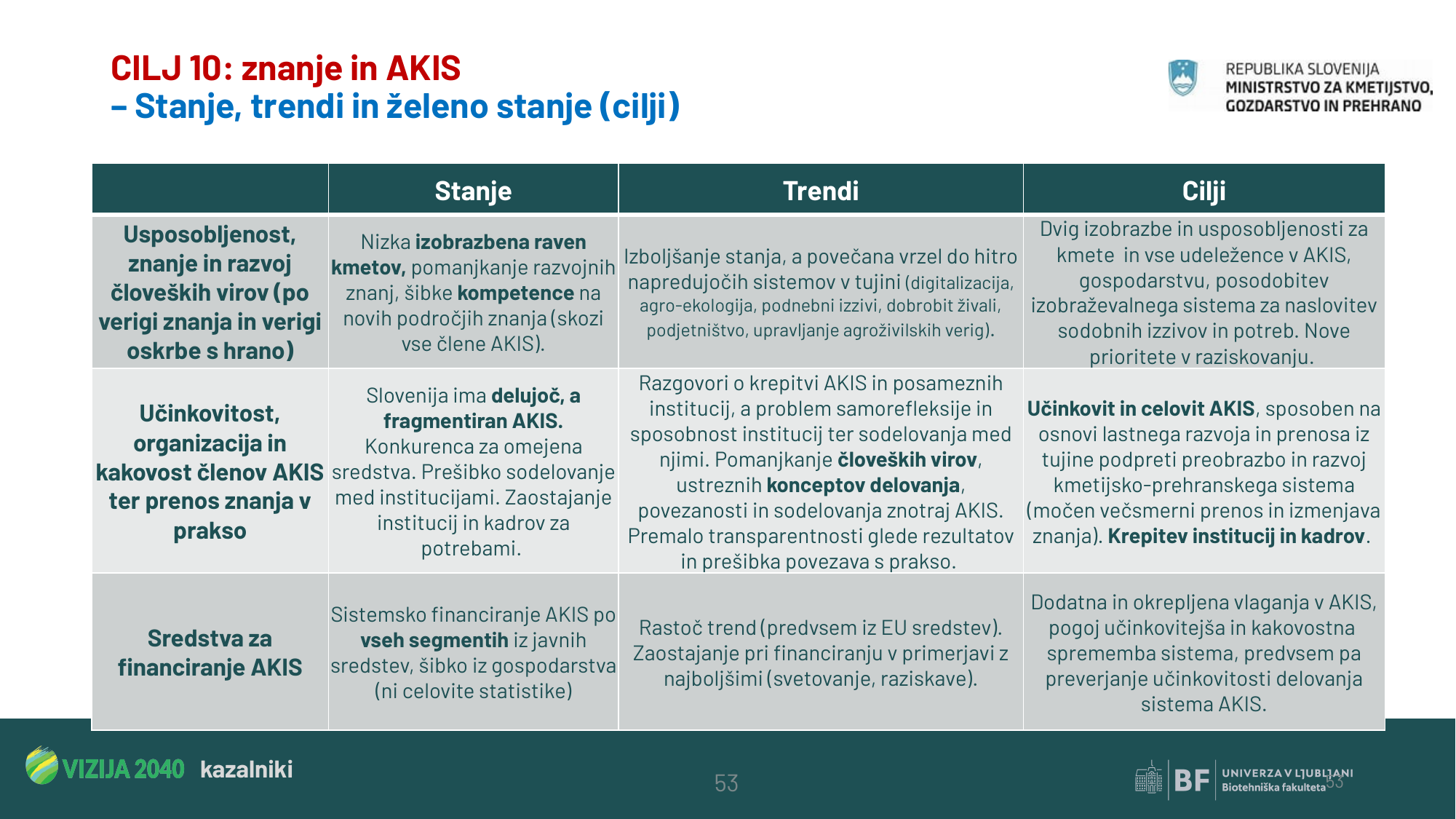

# CILJ 10: znanje in AKIS – Stanje, trendi in želeno stanje (cilji)

|  | Stanje | Trendi | Cilji |
| --- | --- | --- | --- |
| Usposobljenost, znanje in razvoj človeških virov (po verigi znanja in verigi oskrbe s hrano) | Nizka izobrazbena raven kmetov, pomanjkanje razvojnih znanj, šibke kompetence na novih področjih znanja (skozi vse člene AKIS). | Izboljšanje stanja, a povečana vrzel do hitro napredujočih sistemov v tujini (digitalizacija, agro-ekologija, podnebni izzivi, dobrobit živali, podjetništvo, upravljanje agroživilskih verig). | Dvig izobrazbe in usposobljenosti za kmete in vse udeležence v AKIS, gospodarstvu, posodobitev izobraževalnega sistema za naslovitev sodobnih izzivov in potreb. Nove prioritete v raziskovanju. |
| Učinkovitost, organizacija in kakovost členov AKIS ter prenos znanja v prakso | Slovenija ima delujoč, a fragmentiran AKIS. Konkurenca za omejena sredstva. Prešibko sodelovanje med institucijami. Zaostajanje institucij in kadrov za potrebami. | Razgovori o krepitvi AKIS in posameznih institucij, a problem samorefleksije in sposobnost institucij ter sodelovanja med njimi. Pomanjkanje človeških virov, ustreznih konceptov delovanja, povezanosti in sodelovanja znotraj AKIS. Premalo transparentnosti glede rezultatov in prešibka povezava s prakso. | Učinkovit in celovit AKIS, sposoben na osnovi lastnega razvoja in prenosa iz tujine podpreti preobrazbo in razvoj kmetijsko-prehranskega sistema (močen večsmerni prenos in izmenjava znanja). Krepitev institucij in kadrov. |
| Sredstva za financiranje AKIS | Sistemsko financiranje AKIS po vseh segmentih iz javnih sredstev, šibko iz gospodarstva (ni celovite statistike) | Rastoč trend (predvsem iz EU sredstev). Zaostajanje pri financiranju v primerjavi z najboljšimi (svetovanje, raziskave). | Dodatna in okrepljena vlaganja v AKIS, pogoj učinkovitejša in kakovostna sprememba sistema, predvsem pa preverjanje učinkovitosti delovanja sistema AKIS. |
53